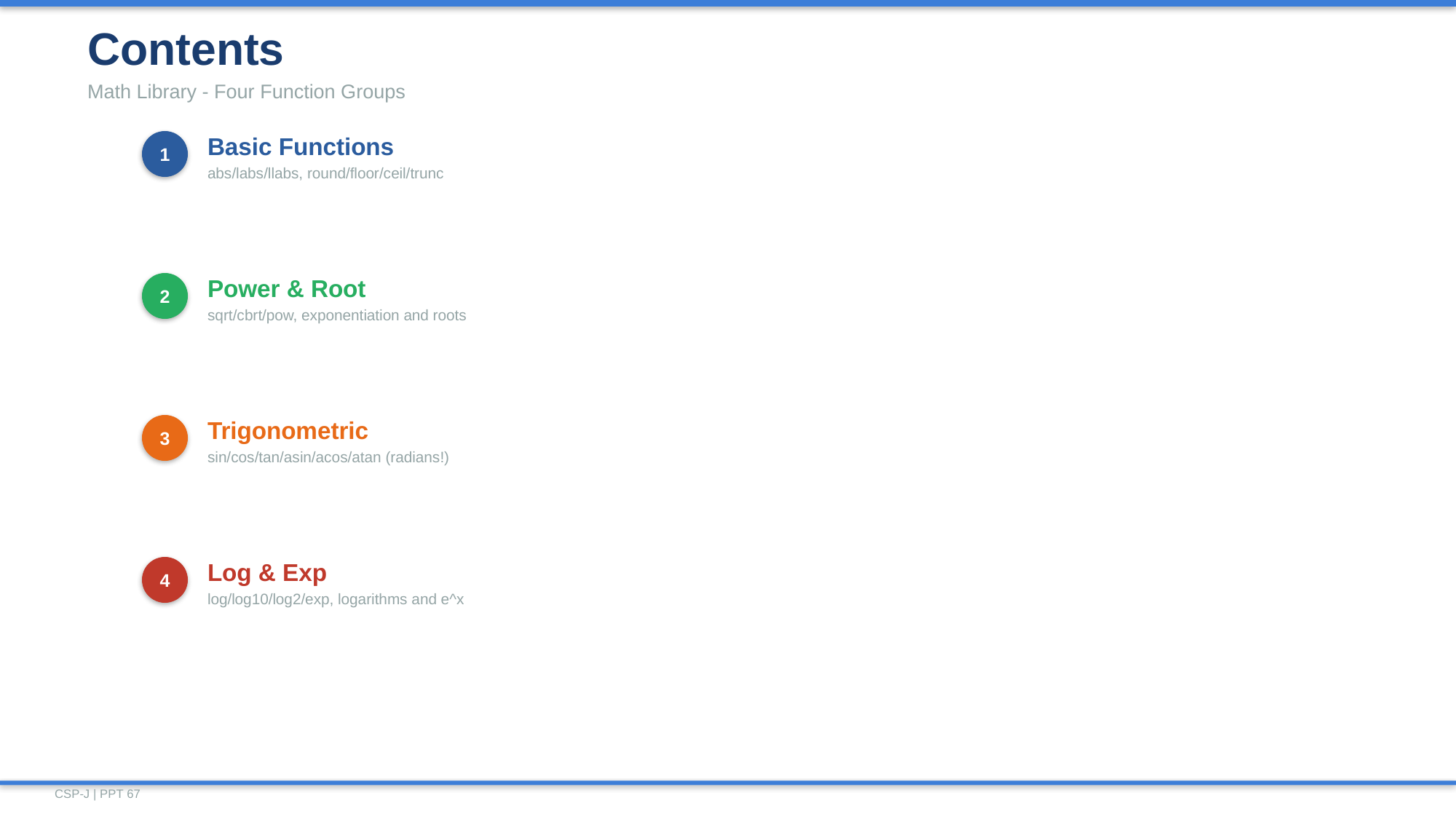

Contents
Math Library - Four Function Groups
1
Basic Functions
abs/labs/llabs, round/floor/ceil/trunc
2
Power & Root
sqrt/cbrt/pow, exponentiation and roots
3
Trigonometric
sin/cos/tan/asin/acos/atan (radians!)
4
Log & Exp
log/log10/log2/exp, logarithms and e^x

CSP-J | PPT 67